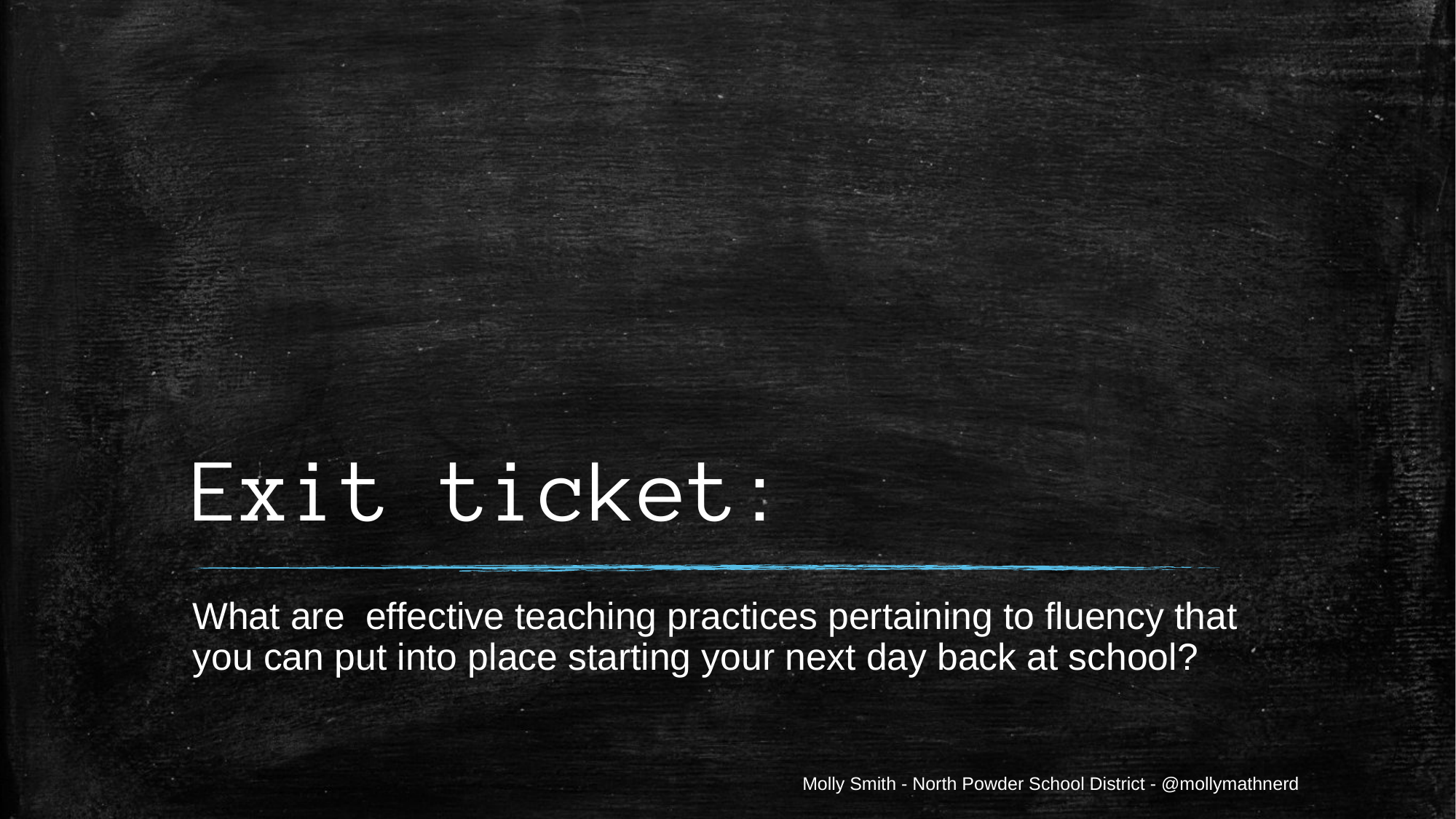

# Exit ticket:
What are  effective teaching practices pertaining to fluency that you can put into place starting your next day back at school?
Molly Smith - North Powder School District - @mollymathnerd